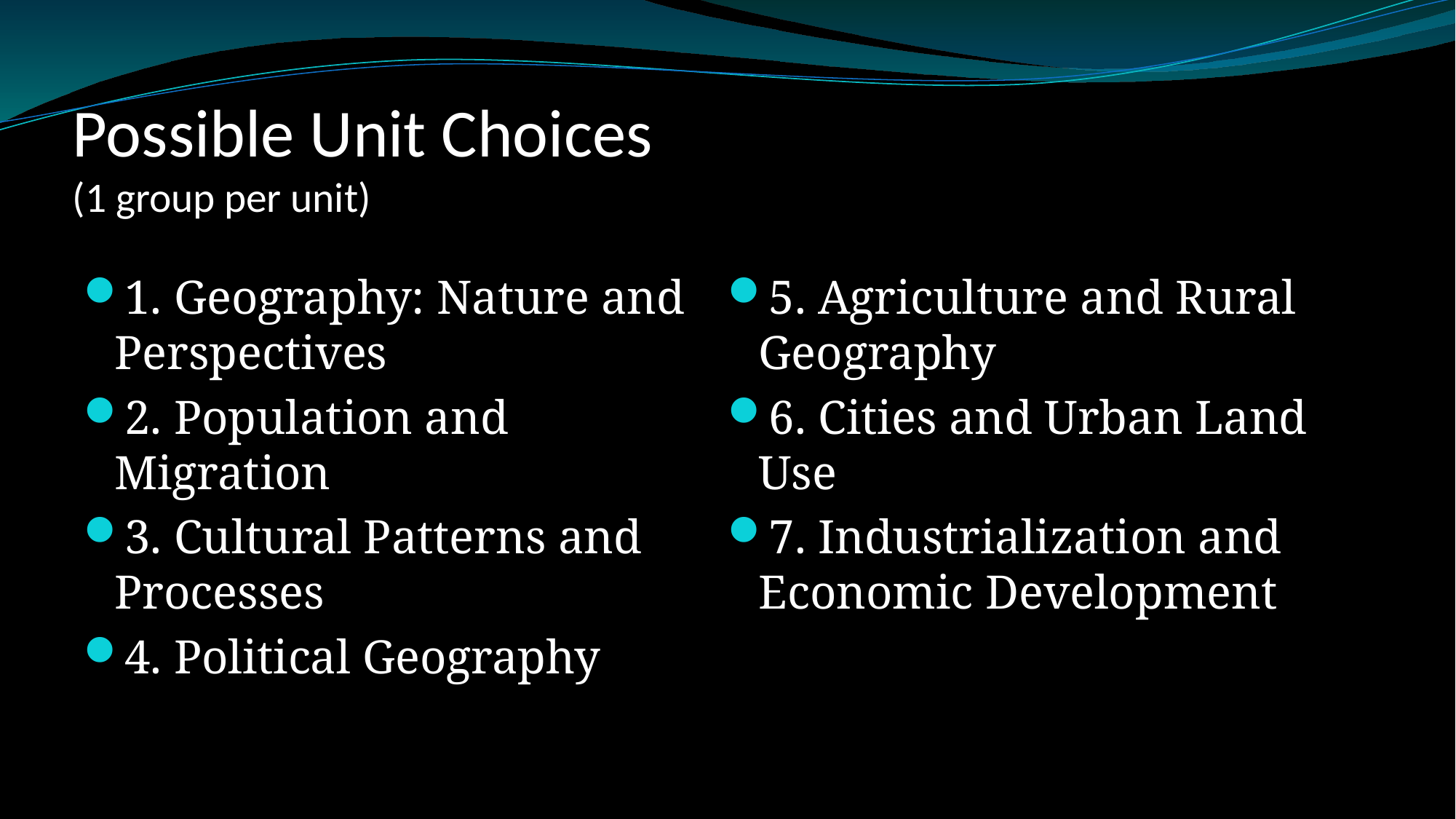

# Possible Unit Choices (1 group per unit)
1. Geography: Nature and Perspectives
2. Population and Migration
3. Cultural Patterns and Processes
4. Political Geography

5. Agriculture and Rural Geography
6. Cities and Urban Land Use
7. Industrialization and Economic Development